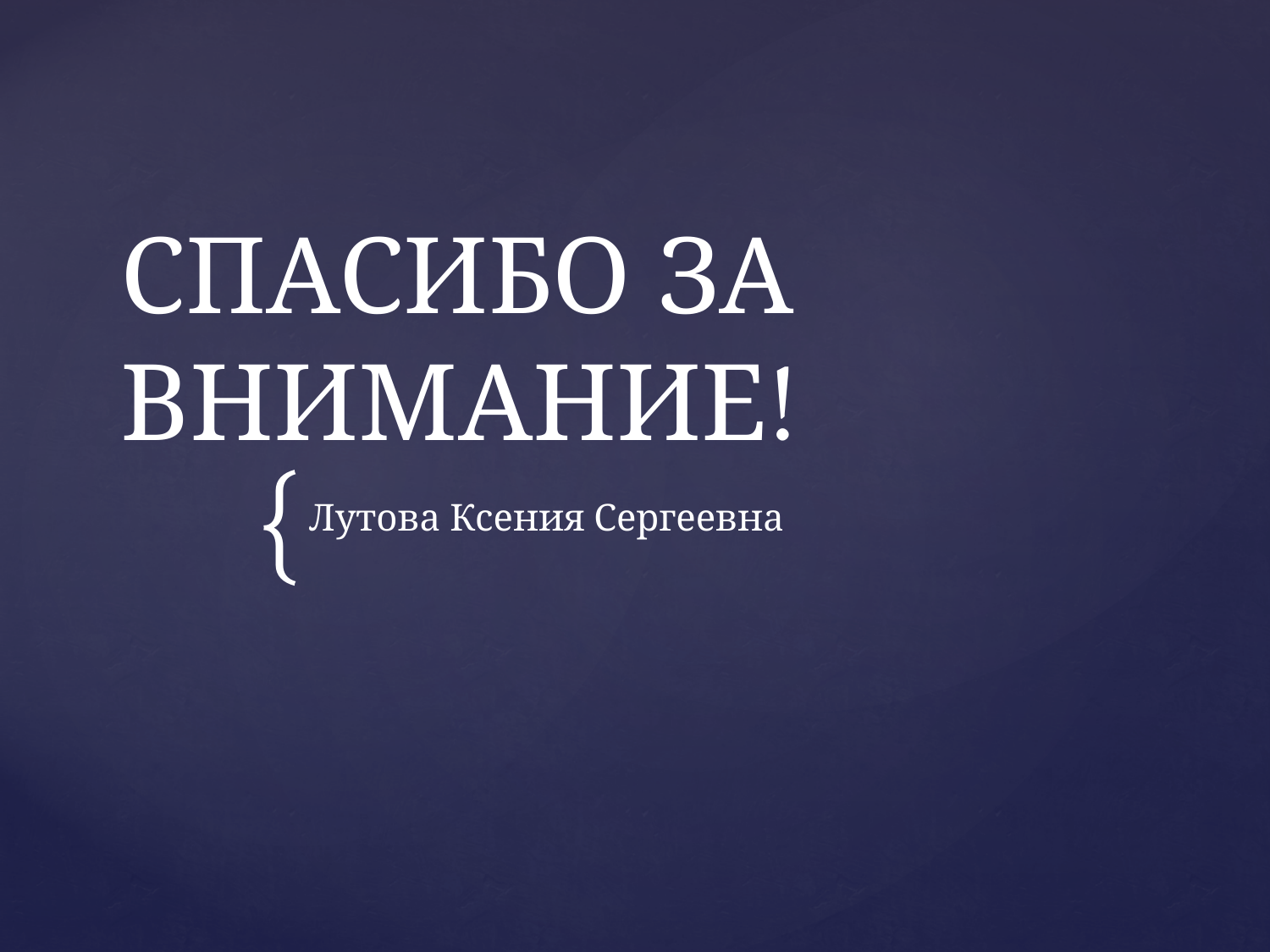

# СПАСИБО ЗА ВНИМАНИЕ!
Лутова Ксения Сергеевна